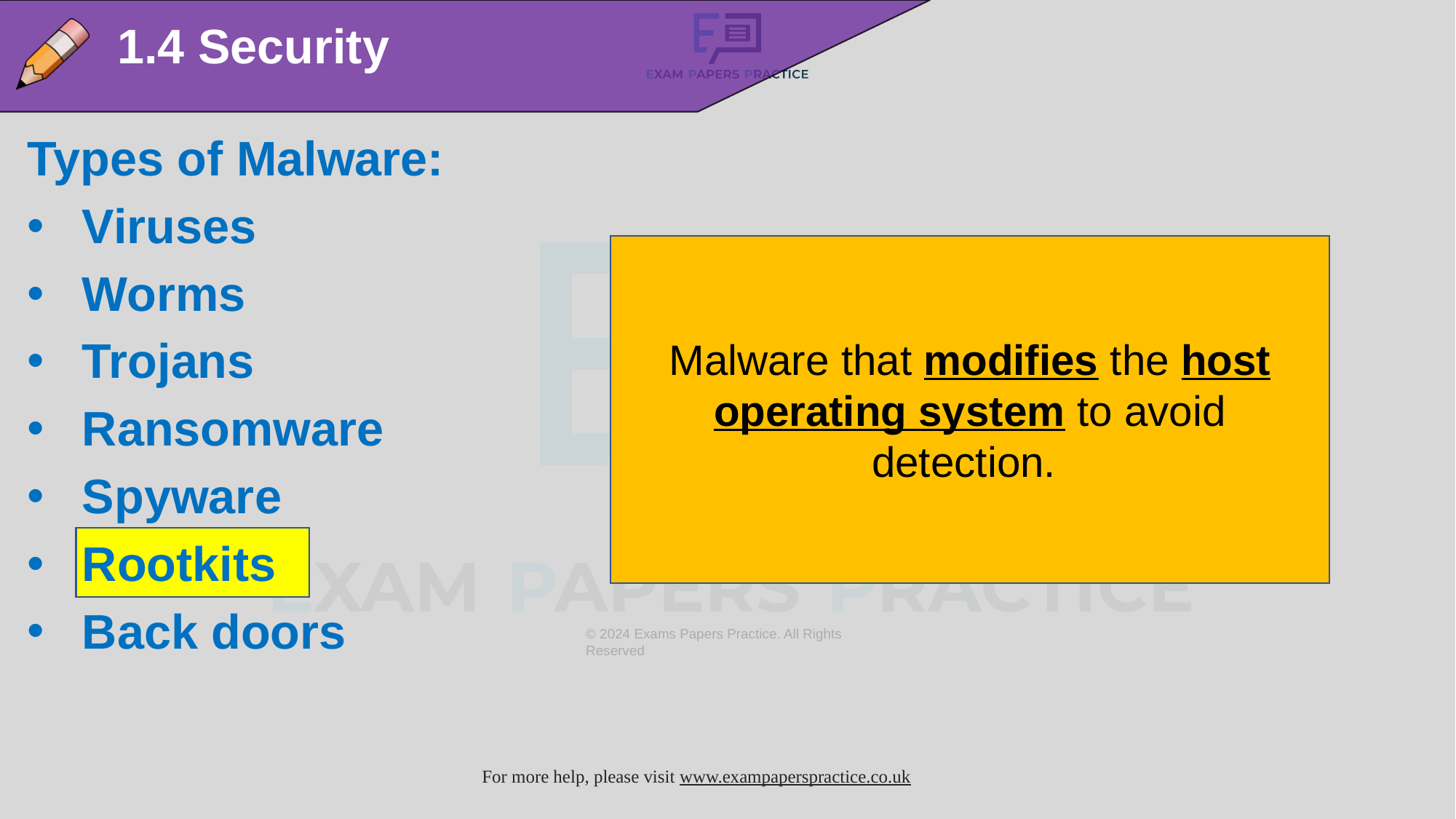

1.4 Security
Types of Malware:
Viruses
Worms
Trojans
Ransomware
Spyware
Rootkits
Back doors

Malware that modifies the host operating system to avoid detection.